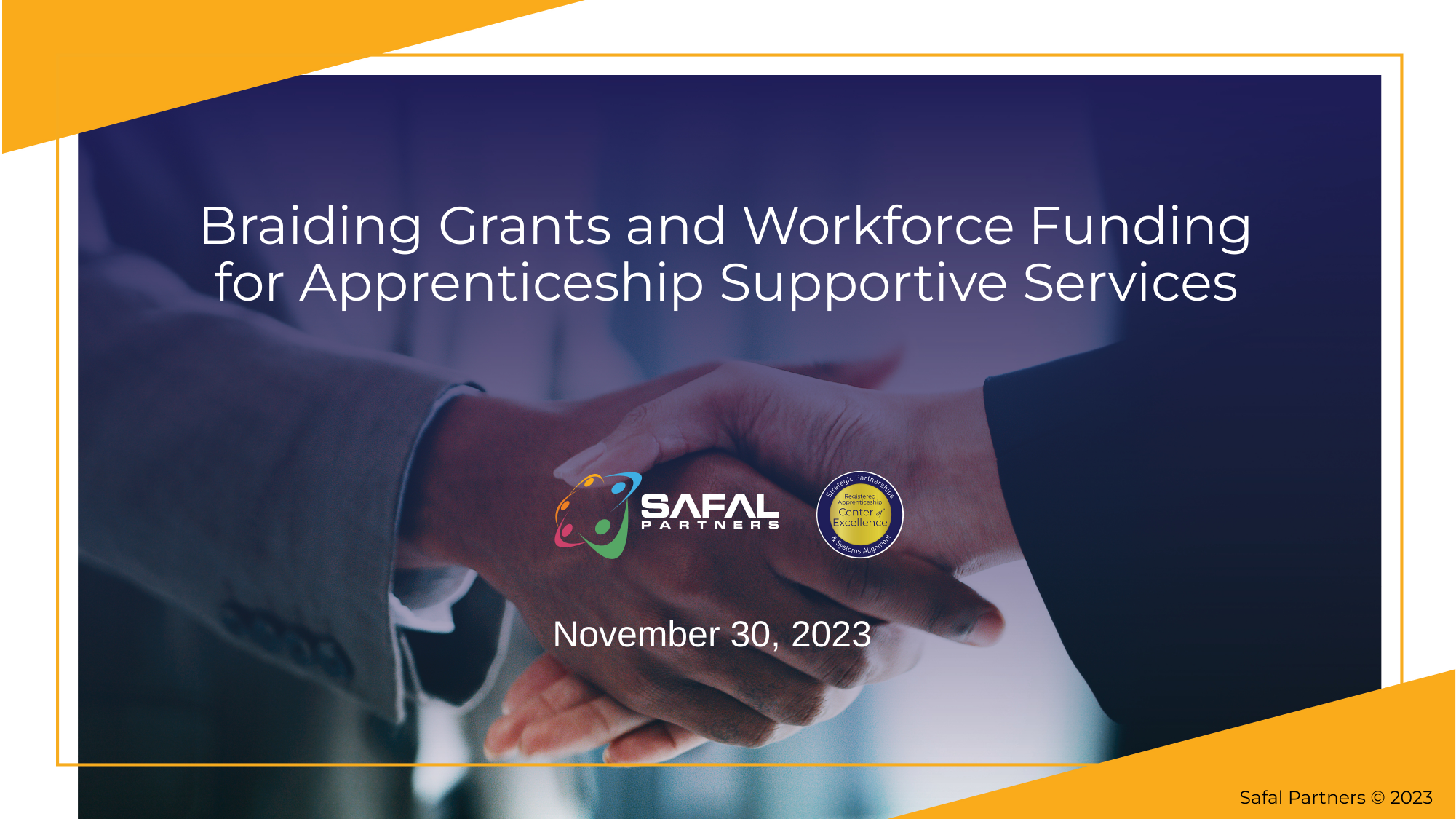

# Braiding Grants and Workforce Funding for Apprenticeship Supportive Services
November 30, 2023